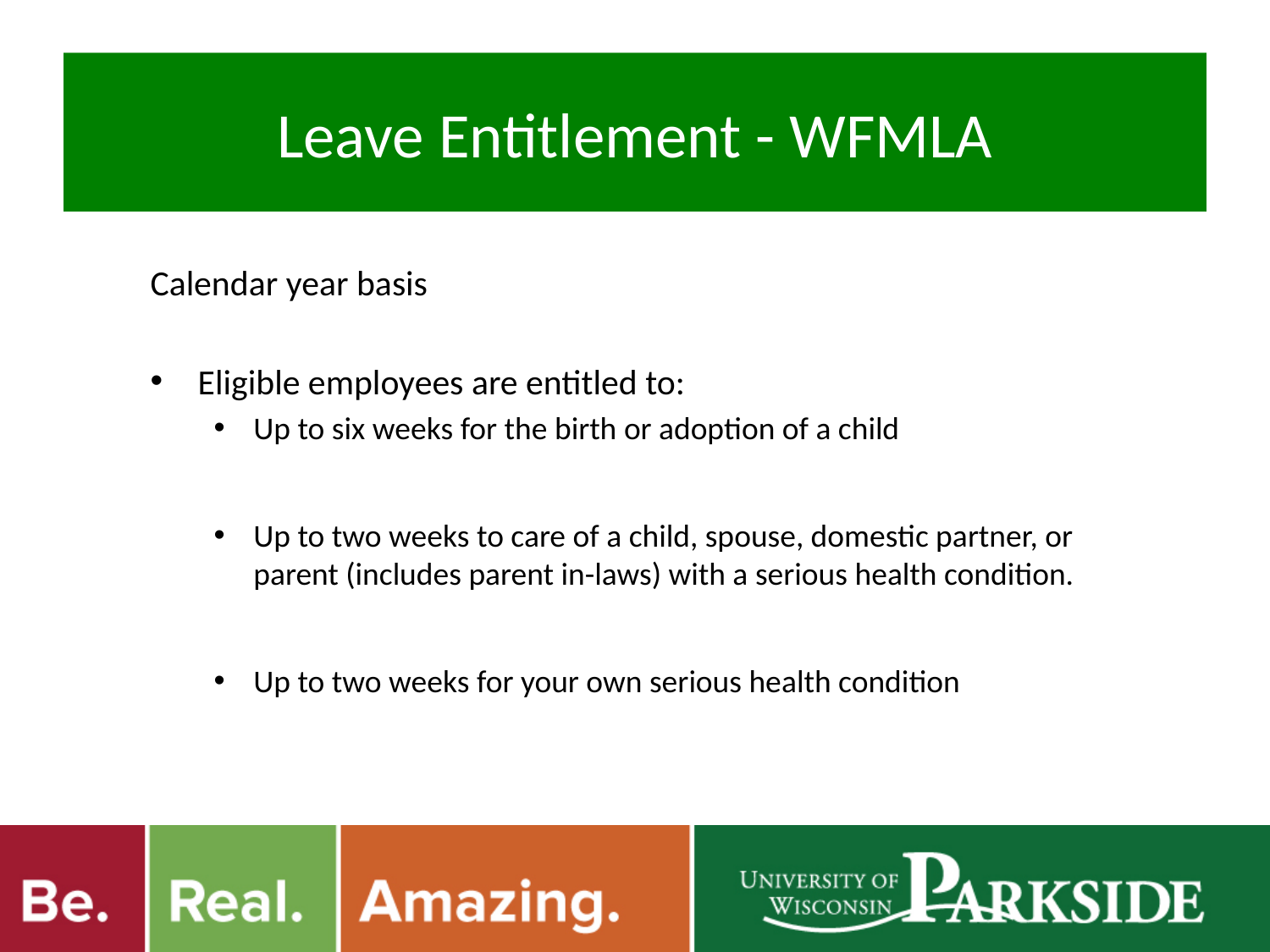

# Leave Entitlement - WFMLA
Calendar year basis

Eligible employees are entitled to:
Up to six weeks for the birth or adoption of a child

Up to two weeks to care of a child, spouse, domestic partner, or parent (includes parent in-laws) with a serious health condition.

Up to two weeks for your own serious health condition